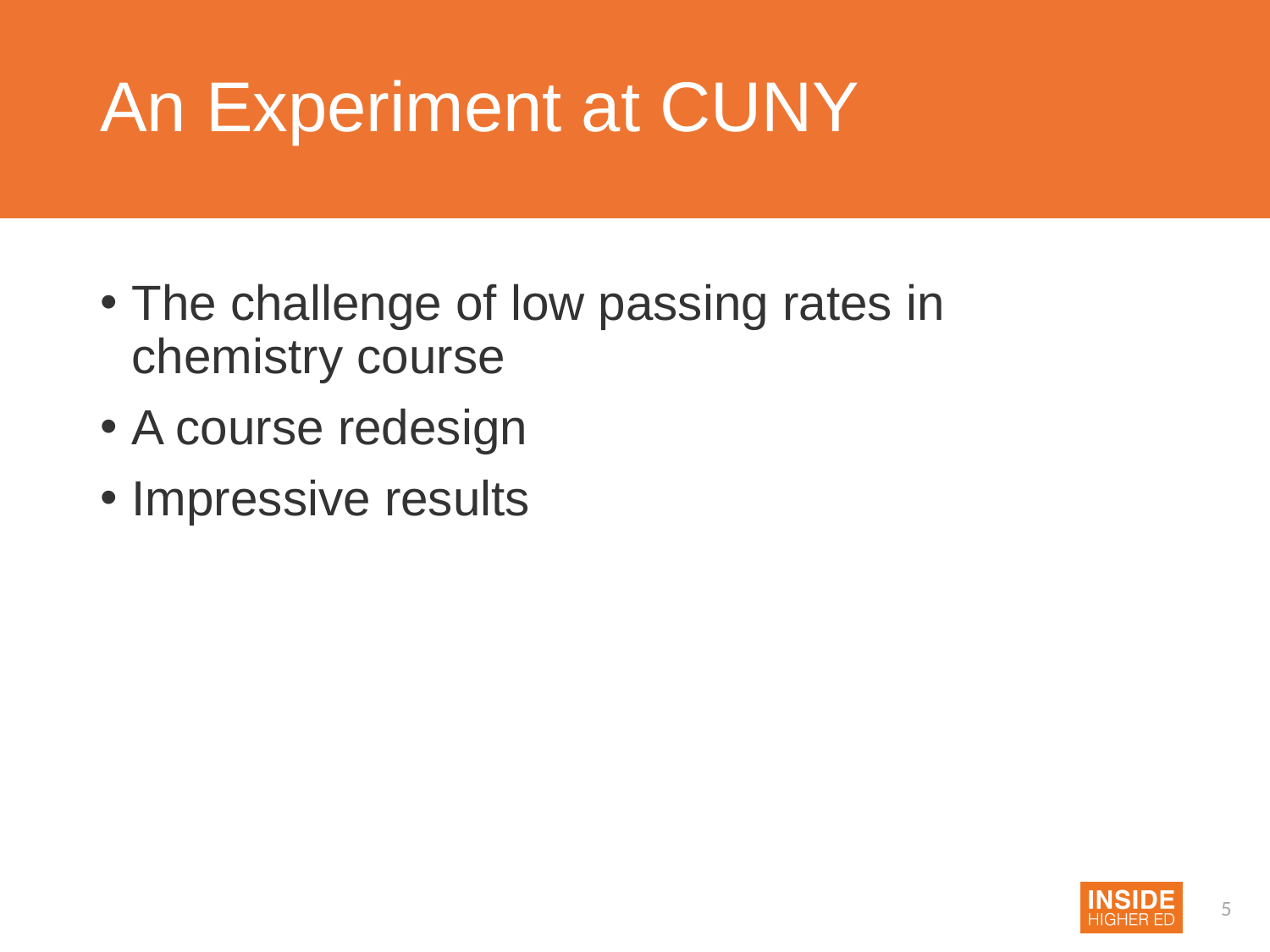

# An Experiment at CUNY
The challenge of low passing rates in chemistry course
A course redesign
Impressive results